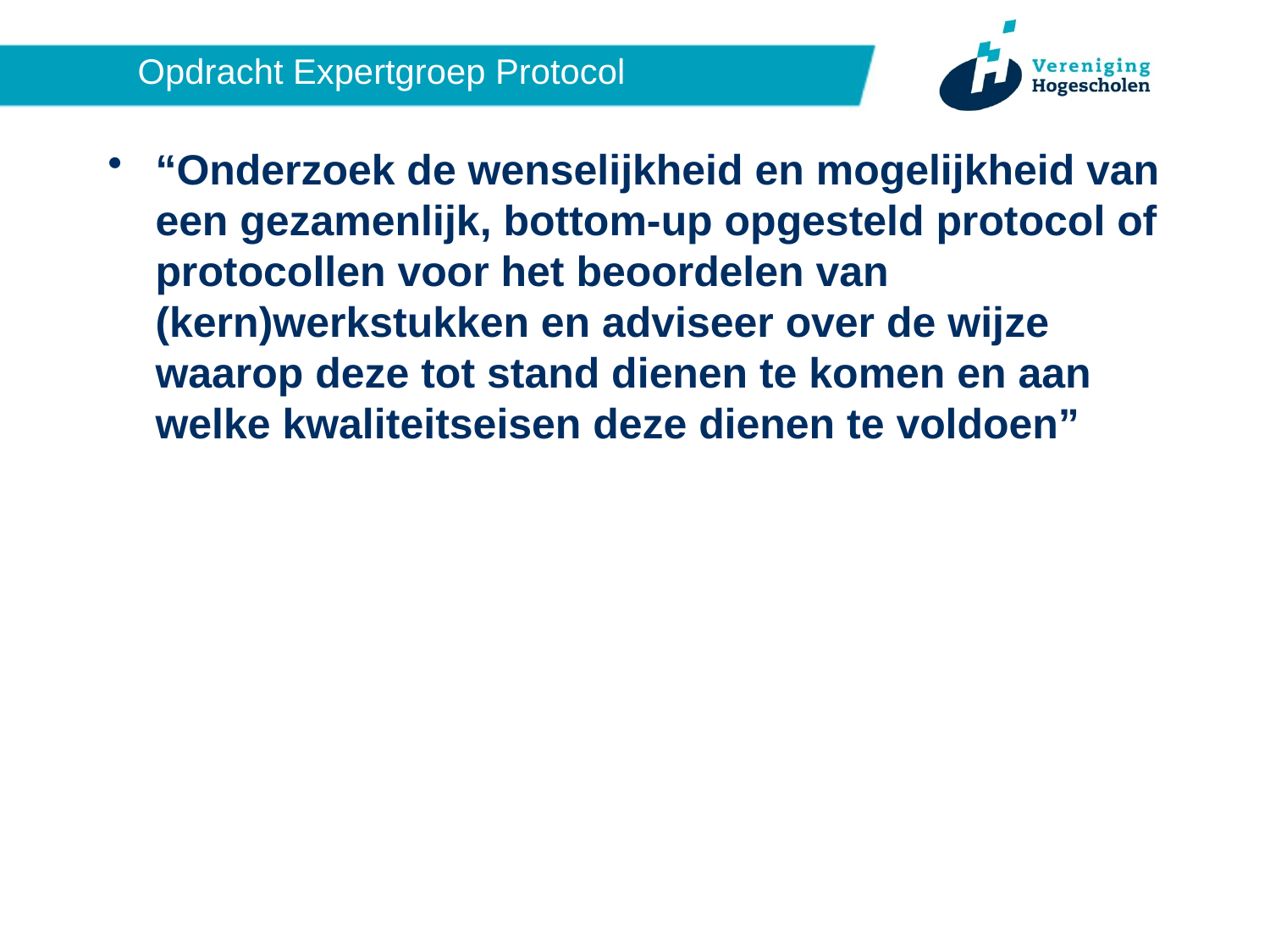

# Opdracht Expertgroep Protocol
“Onderzoek de wenselijkheid en mogelijkheid van een gezamenlijk, bottom-up opgesteld protocol of protocollen voor het beoordelen van (kern)werkstukken en adviseer over de wijze waarop deze tot stand dienen te komen en aan welke kwaliteitseisen deze dienen te voldoen”